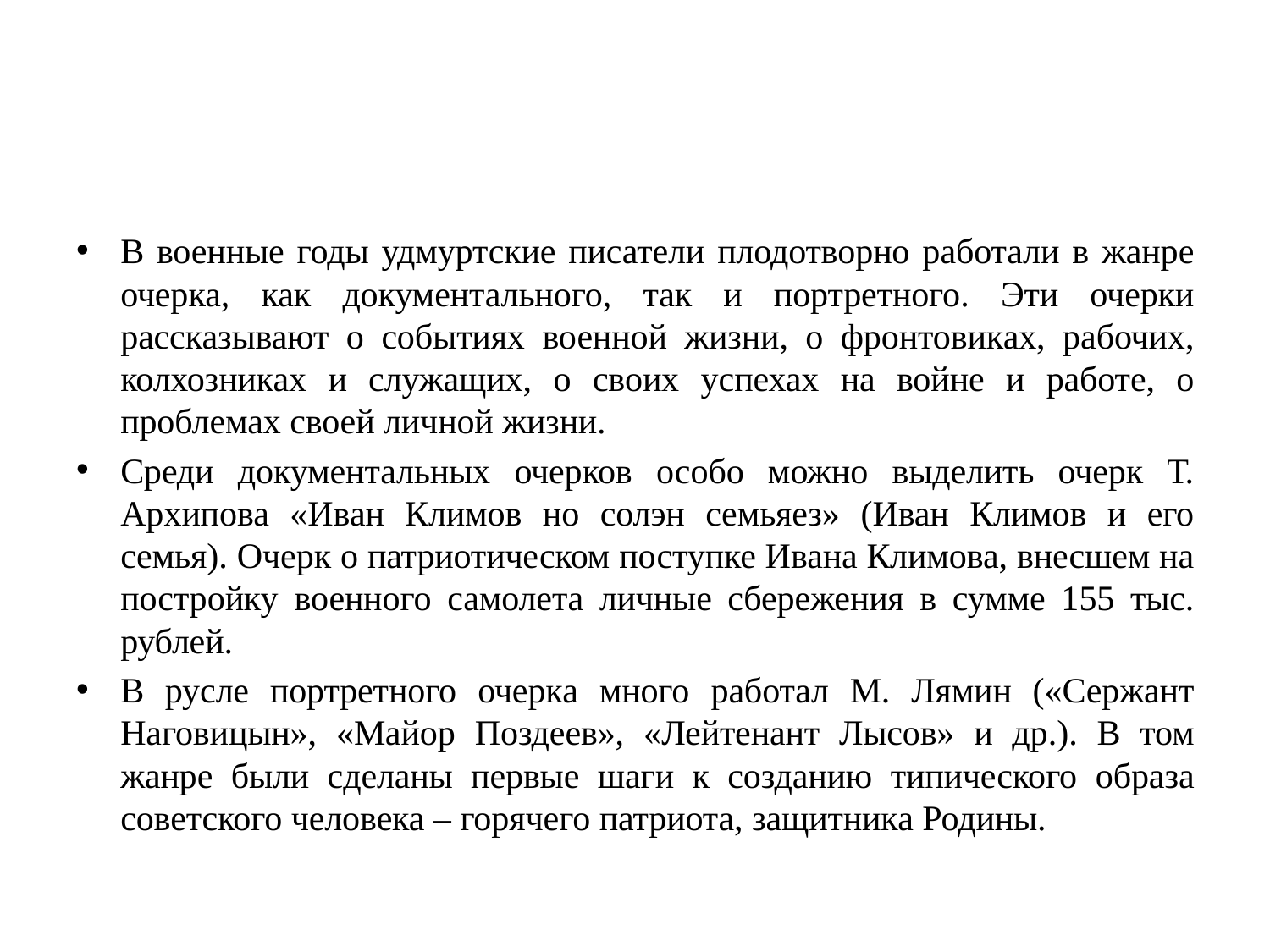

#
В военные годы удмуртские писатели плодотворно работали в жанре очерка, как документального, так и портретного. Эти очерки рассказывают о событиях военной жизни, о фронтовиках, рабочих, колхозниках и служащих, о своих успехах на войне и работе, о проблемах своей личной жизни.
Среди документальных очерков особо можно выделить очерк Т. Архипова «Иван Климов но солэн семьяез» (Иван Климов и его семья). Очерк о патриотическом поступке Ивана Климова, внесшем на постройку военного самолета личные сбережения в сумме 155 тыс. рублей.
В русле портретного очерка много работал М. Лямин («Сержант Наговицын», «Майор Поздеев», «Лейтенант Лысов» и др.). В том жанре были сделаны первые шаги к созданию типического образа советского человека – горячего патриота, защитника Родины.